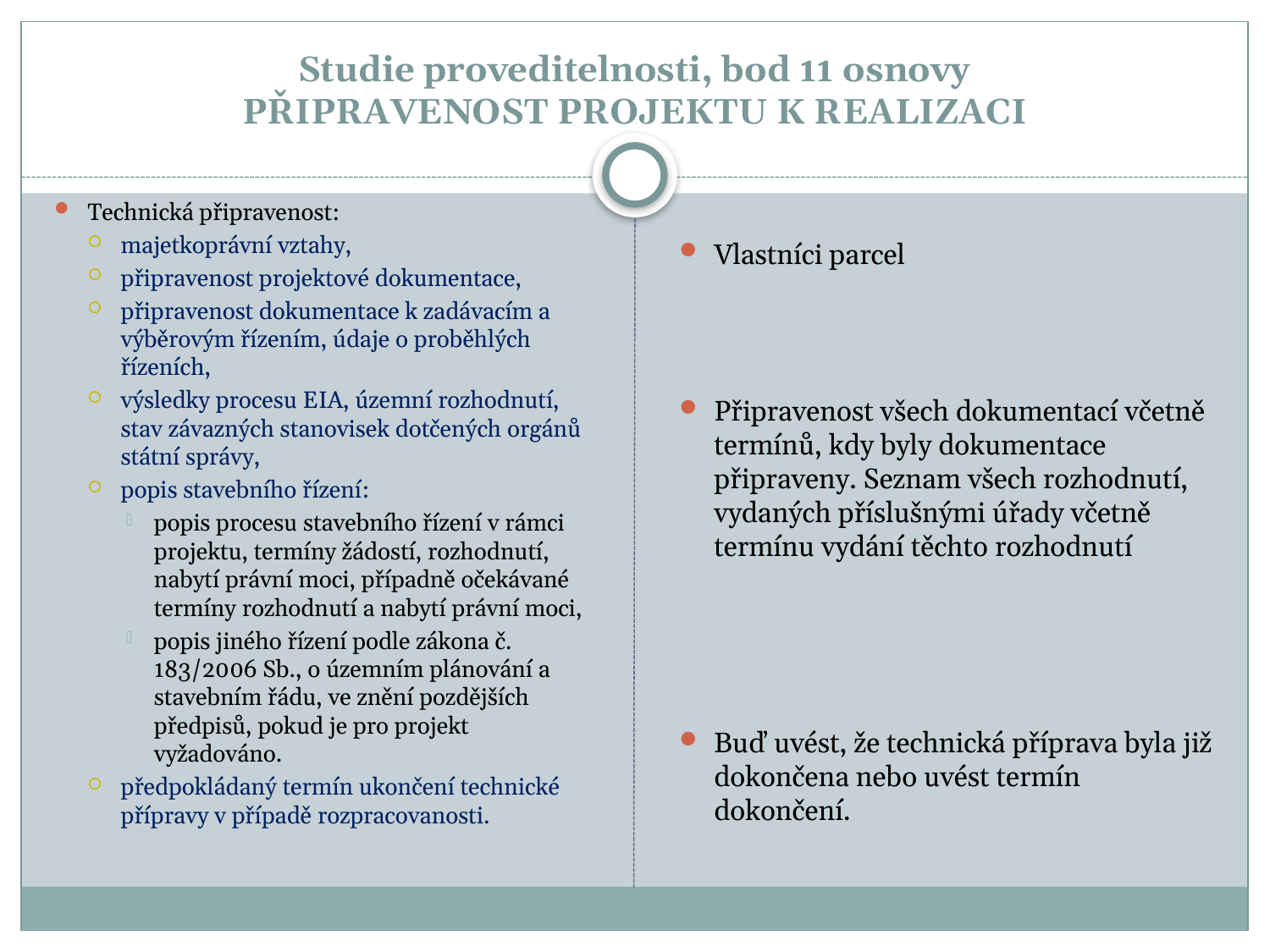

# Studie proveditelnosti, bod 11 osnovy Připravenost projektu k realizaci
Technická připravenost:
majetkoprávní vztahy,
připravenost projektové dokumentace,
připravenost dokumentace k zadávacím a výběrovým řízením, údaje o proběhlých řízeních,
výsledky procesu EIA, územní rozhodnutí, stav závazných stanovisek dotčených orgánů státní správy,
popis stavebního řízení:
popis procesu stavebního řízení v rámci projektu, termíny žádostí, rozhodnutí, nabytí právní moci, případně očekávané termíny rozhodnutí a nabytí právní moci,
popis jiného řízení podle zákona č. 183/2006 Sb., o územním plánování a stavebním řádu, ve znění pozdějších předpisů, pokud je pro projekt vyžadováno.
předpokládaný termín ukončení technické přípravy v případě rozpracovanosti.

Vlastníci parcel

Připravenost všech dokumentací včetně termínů, kdy byly dokumentace připraveny. Seznam všech rozhodnutí, vydaných příslušnými úřady včetně termínu vydání těchto rozhodnutí

Buď uvést, že technická příprava byla již dokončena nebo uvést termín dokončení.